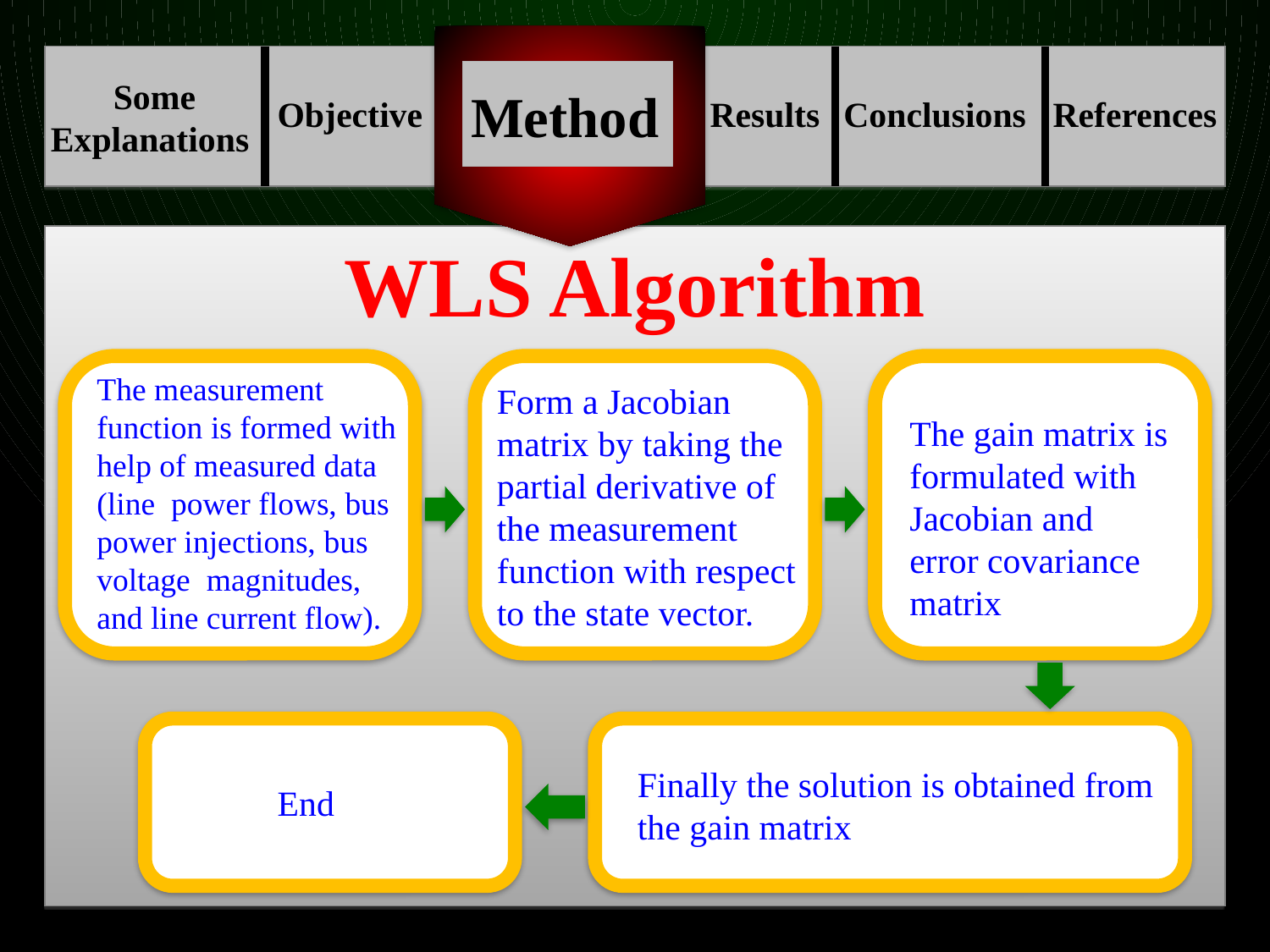

Some
Explanations
Method
Objective
Results
Conclusions
References

WLS Algorithm

The measurement function is formed with help of measured data (line  power flows, bus power injections, bus voltage  magnitudes, and line current flow).

Form a Jacobian matrix by taking the partial derivative of the measurement  function with respect to the state vector.

The gain matrix is formulated with Jacobian and error covariance matrix

Finally the solution is obtained from the gain matrix

End